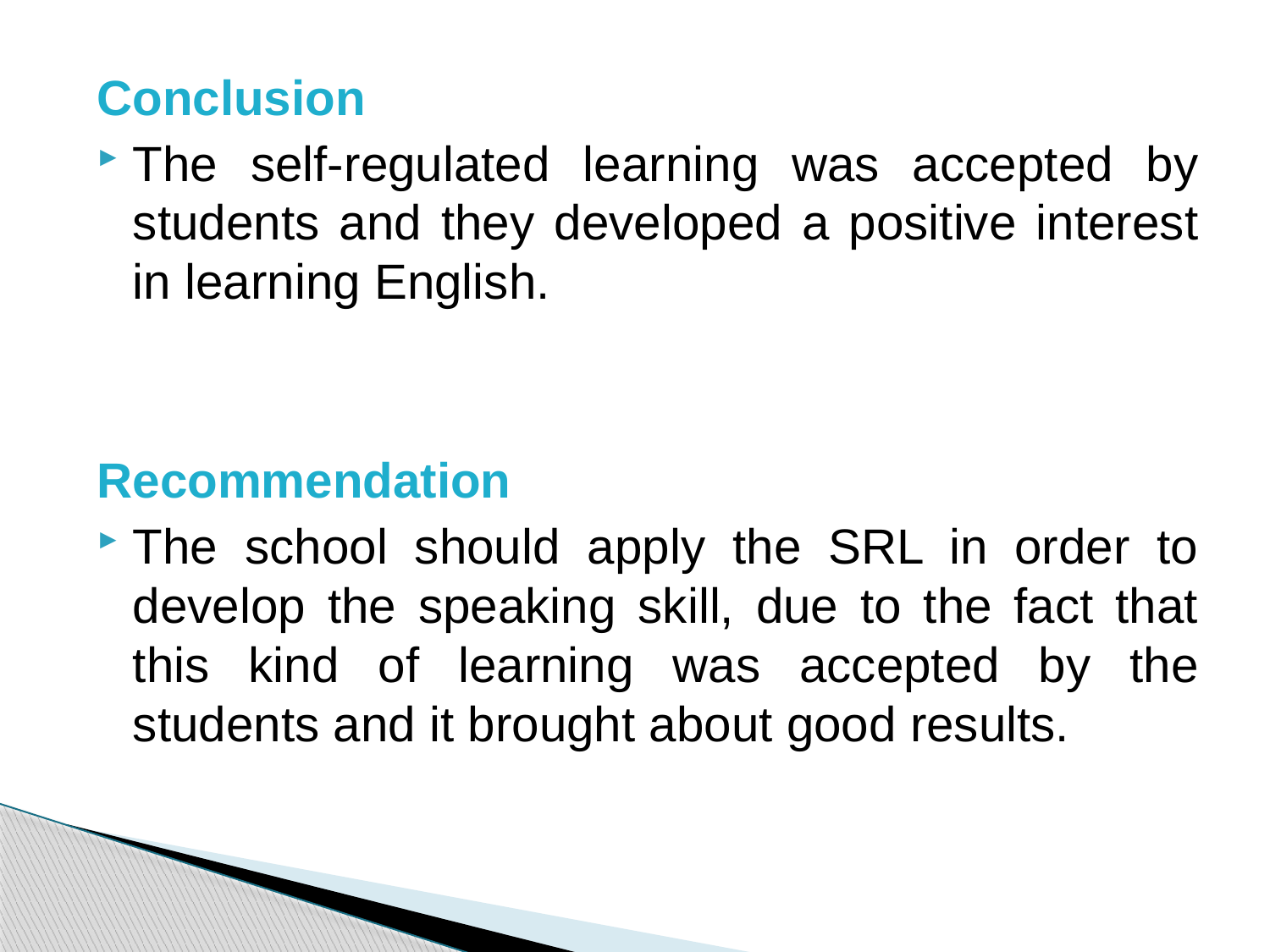

Conclusion
The self-regulated learning was accepted by students and they developed a positive interest in learning English.

Recommendation
The school should apply the SRL in order to develop the speaking skill, due to the fact that this kind of learning was accepted by the students and it brought about good results.